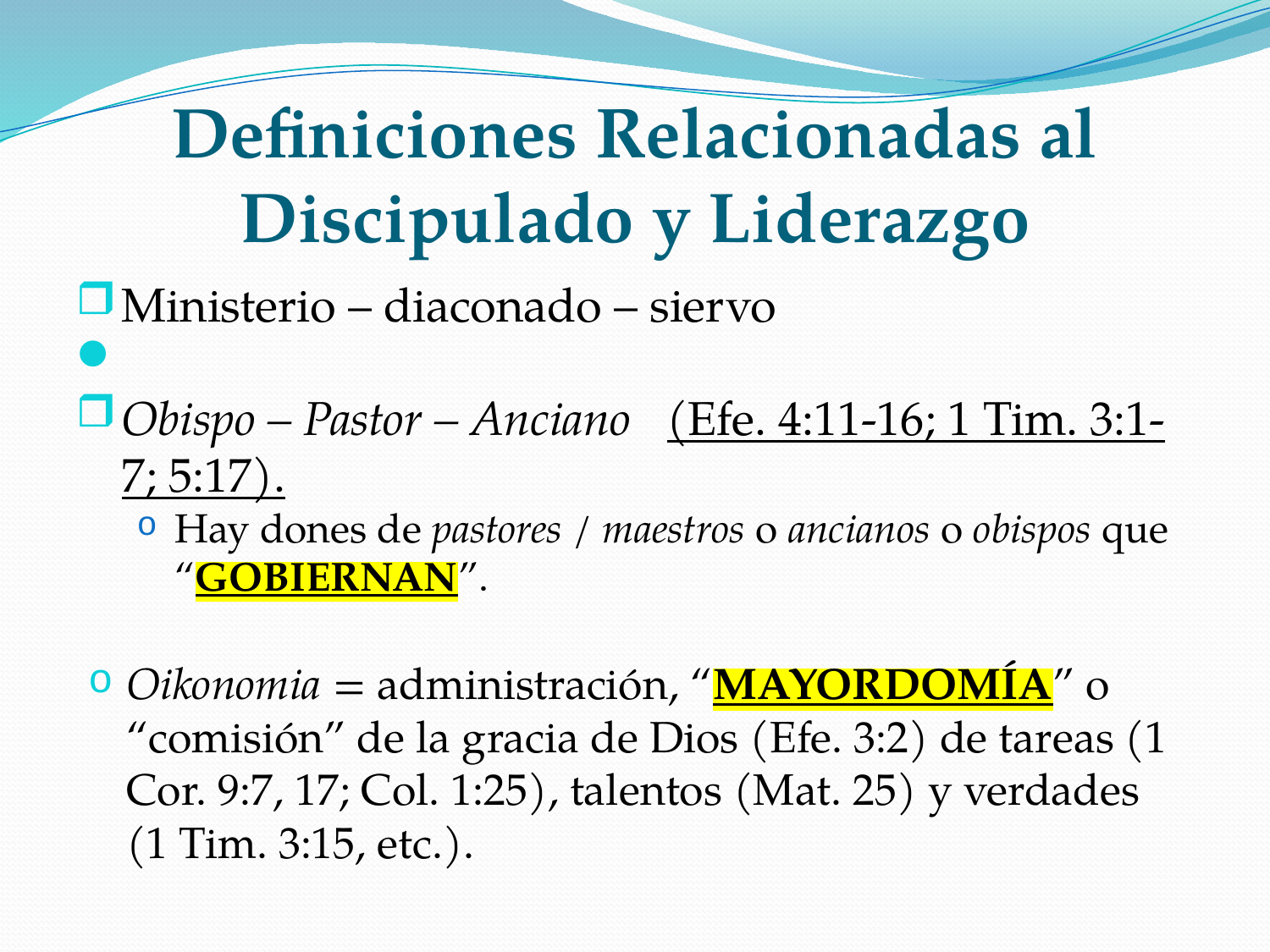

# Definiciones Relacionadas al Discipulado y Liderazgo
Ministerio – diaconado – siervo

Obispo – Pastor – Anciano   (Efe. 4:11-16; 1 Tim. 3:1-7; 5:17).
Hay dones de pastores / maestros o ancianos o obispos que “GOBIERNAN”.

Oikonomia = administración, “MAYORDOMÍA” o “comisión” de la gracia de Dios (Efe. 3:2) de tareas (1 Cor. 9:7, 17; Col. 1:25), talentos (Mat. 25) y verdades (1 Tim. 3:15, etc.).